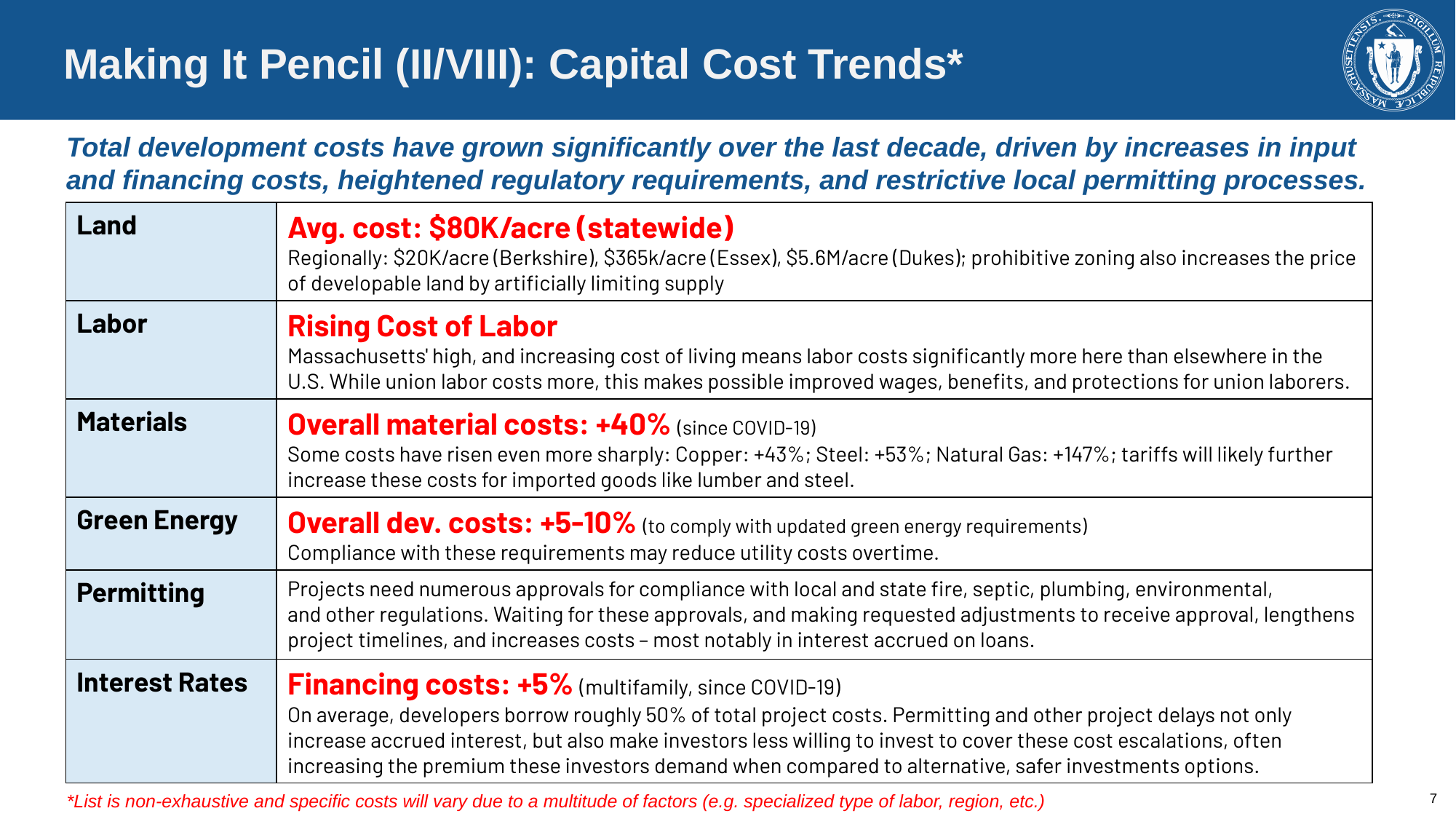

# Making It Pencil (II/VIII): Capital Cost Trends*
Total development costs have grown significantly over the last decade, driven by increases in input and financing costs, heightened regulatory requirements, and restrictive local permitting processes.
| Land | Avg. cost: $80K/acre (statewide) Regionally: $20K/acre (Berkshire), $365k/acre (Essex), $5.6M/acre (Dukes); prohibitive zoning also increases the price of developable land by artificially limiting supply |
| --- | --- |
| Labor | Rising Cost of Labor Massachusetts' high, and increasing cost of living means labor costs significantly more here than elsewhere in the U.S. While union labor costs more, this makes possible improved wages, benefits, and protections for union laborers. |
| Materials | Overall material costs: +40% (since COVID-19) Some costs have risen even more sharply: Copper: +43%; Steel: +53%; Natural Gas: +147%; tariffs will likely further increase these costs for imported goods like lumber and steel. |
| Green Energy | Overall dev. costs: +5-10% (to comply with updated green energy requirements) Compliance with these requirements may reduce utility costs overtime. |
| Permitting | Projects need numerous approvals for compliance with local and state fire, septic, plumbing, environmental, and other regulations. Waiting for these approvals, and making requested adjustments to receive approval, lengthens project timelines, and increases costs – most notably in interest accrued on loans. |
| Interest Rates | Financing costs: +5% (multifamily, since COVID-19) On average, developers borrow roughly 50% of total project costs. Permitting and other project delays not only increase accrued interest, but also make investors less willing to invest to cover these cost escalations, often increasing the premium these investors demand when compared to alternative, safer investments options. |
*List is non-exhaustive and specific costs will vary due to a multitude of factors (e.g. specialized type of labor, region, etc.)